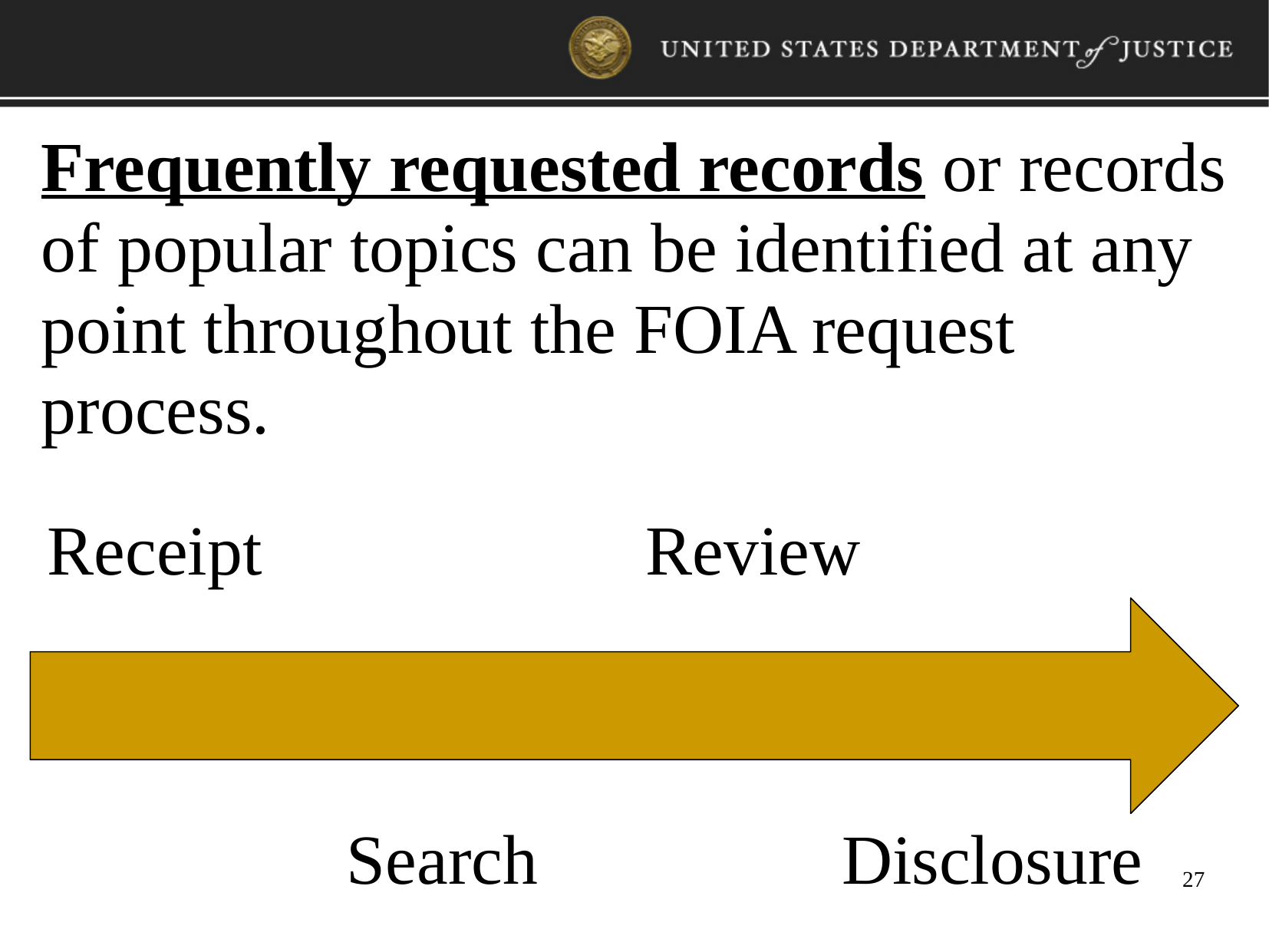

Frequently requested records or records of popular topics can be identified at any point throughout the FOIA request process.
Receipt
Review

Search
Disclosure
27